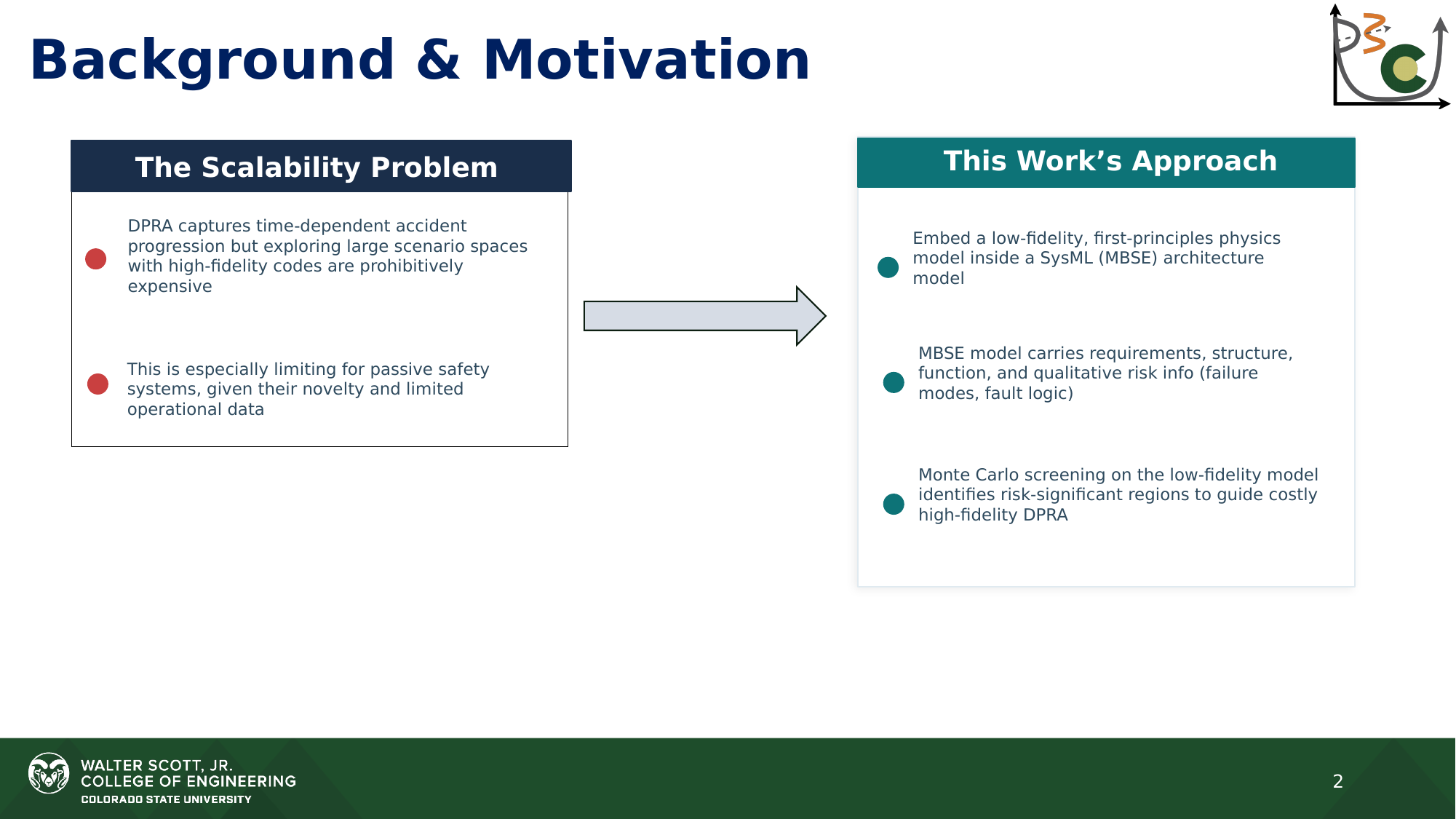

Background & Motivation

 This Work’s Approach

The Scalability Problem
DPRA captures time-dependent accident progression but exploring large scenario spaces with high-fidelity codes are prohibitively expensive

Embed a low-fidelity, first-principles physics model inside a SysML (MBSE) architecture model

MBSE model carries requirements, structure, function, and qualitative risk info (failure modes, fault logic)

This is especially limiting for passive safety systems, given their novelty and limited operational data

Monte Carlo screening on the low-fidelity model identifies risk-significant regions to guide costly high-fidelity DPRA

2